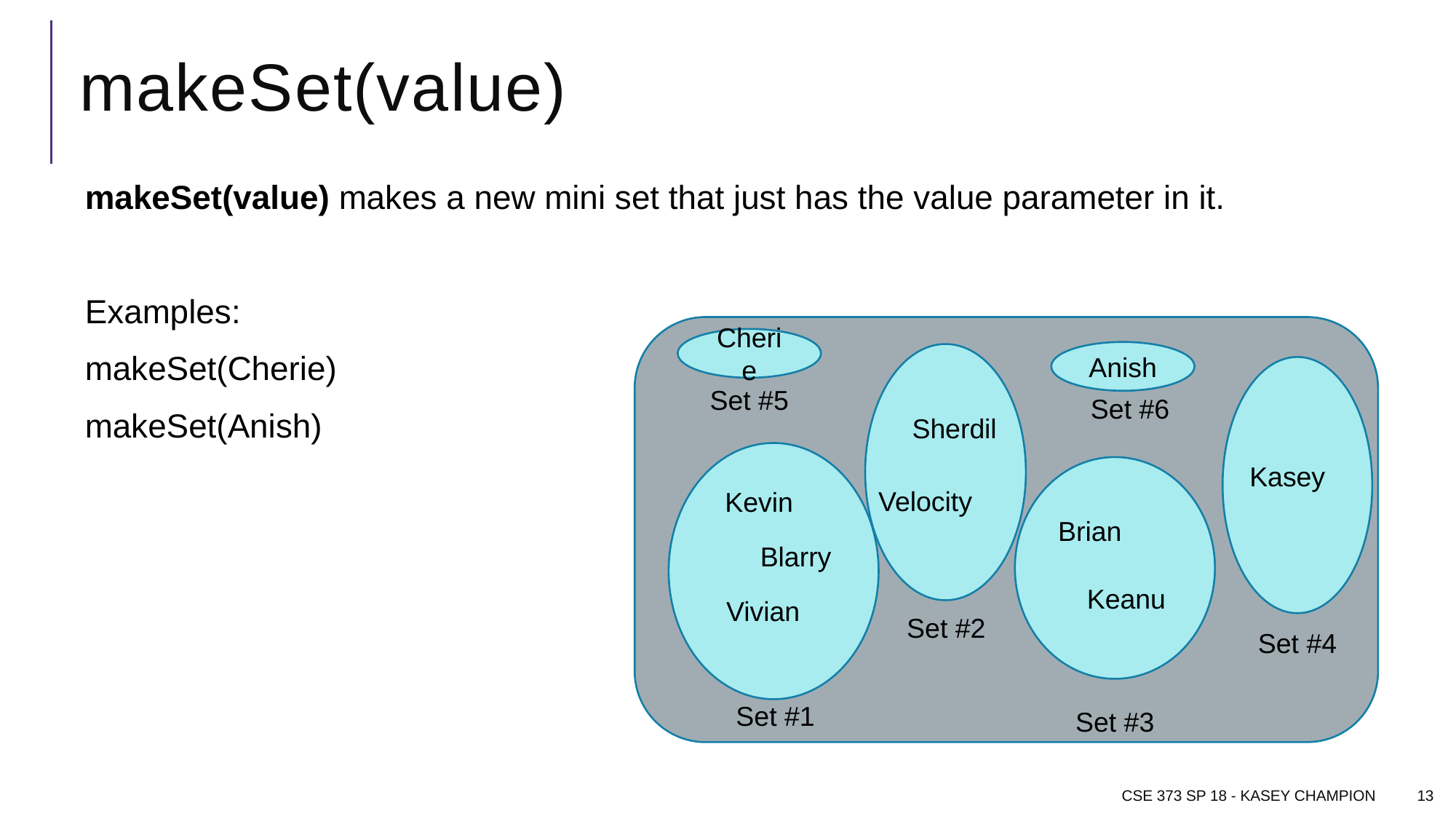

# makeSet(value)
makeSet(value) makes a new mini set that just has the value parameter in it.

Examples:
makeSet(Cherie)
makeSet(Anish)

Cherie
Set #5
Anish
Set #6

Sherdil

Kasey

Velocity
Kevin
Brian
Blarry
Keanu
Vivian
Set #2
Set #4
Set #1
Set #3
CSE 373 SP 18 - Kasey Champion
13